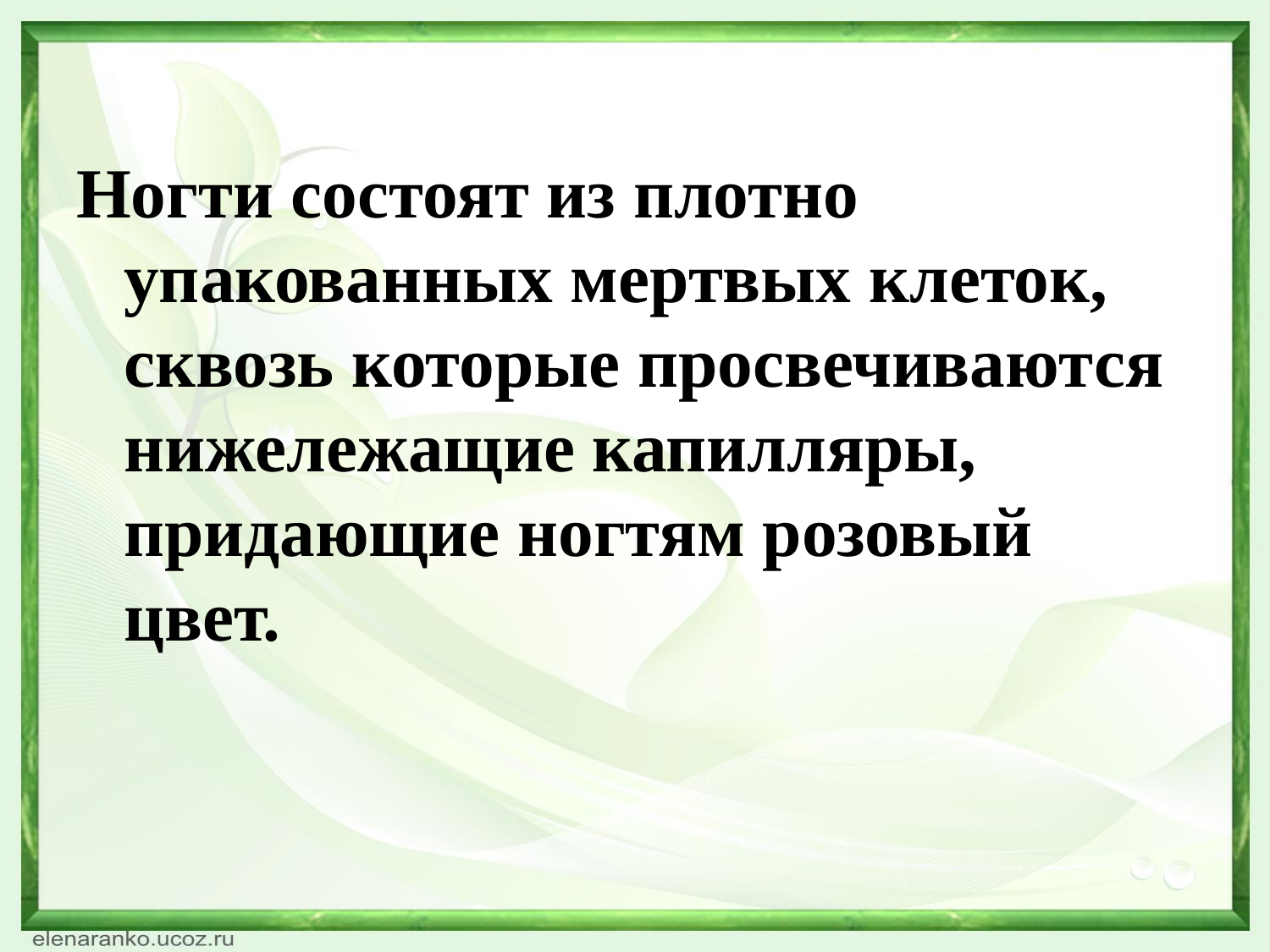

Ногти состоят из плотно упакованных мертвых клеток, сквозь которые просвечиваются нижележащие капилляры, придающие ногтям розовый цвет.